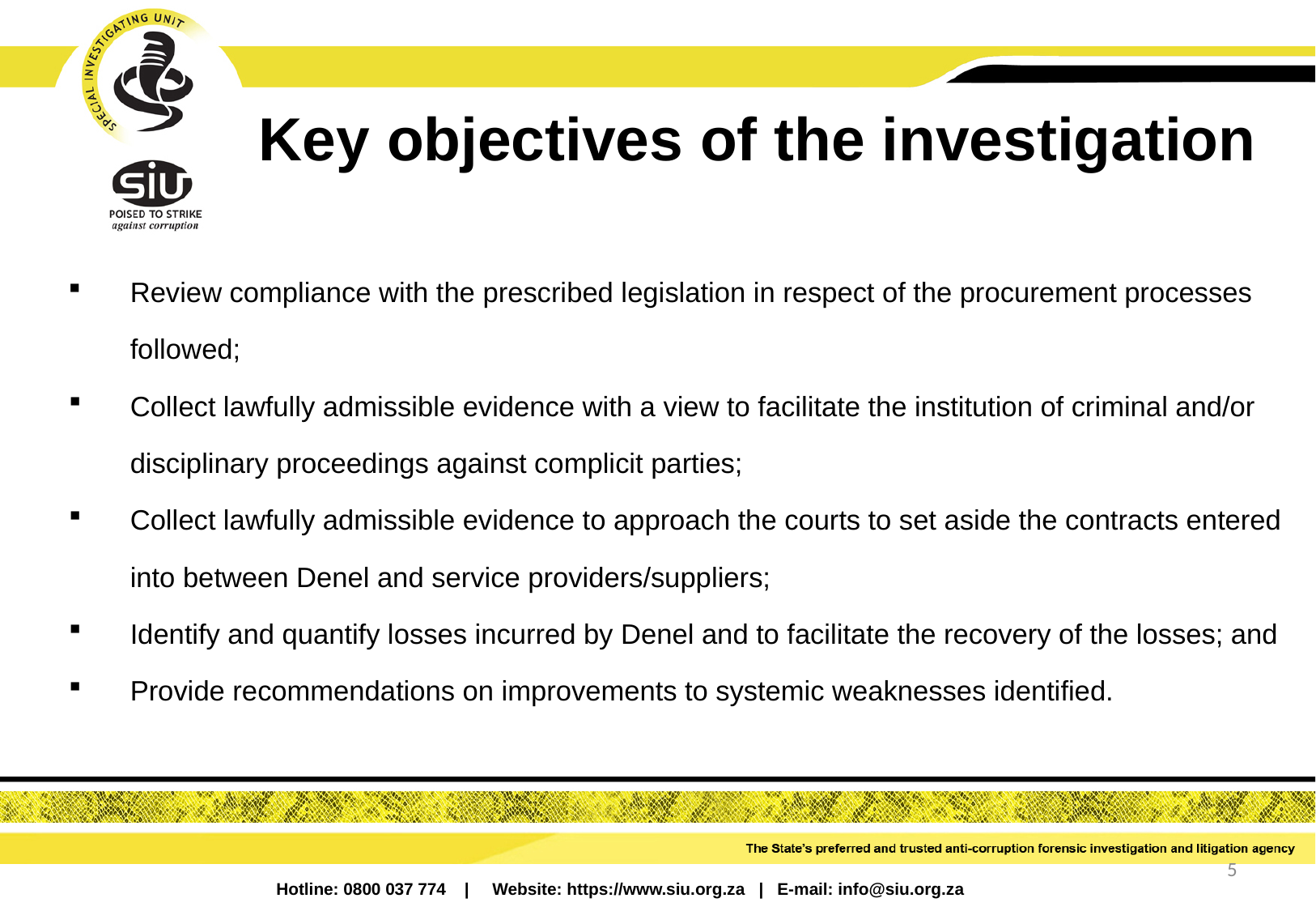

# Key objectives of the investigation

Review compliance with the prescribed legislation in respect of the procurement processes followed;
Collect lawfully admissible evidence with a view to facilitate the institution of criminal and/or disciplinary proceedings against complicit parties;
Collect lawfully admissible evidence to approach the courts to set aside the contracts entered into between Denel and service providers/suppliers;
Identify and quantify losses incurred by Denel and to facilitate the recovery of the losses; and
Provide recommendations on improvements to systemic weaknesses identified.

5
Hotline: 0800 037 774    |     Website: https://www.siu.org.za   |   E-mail: info@siu.org.za